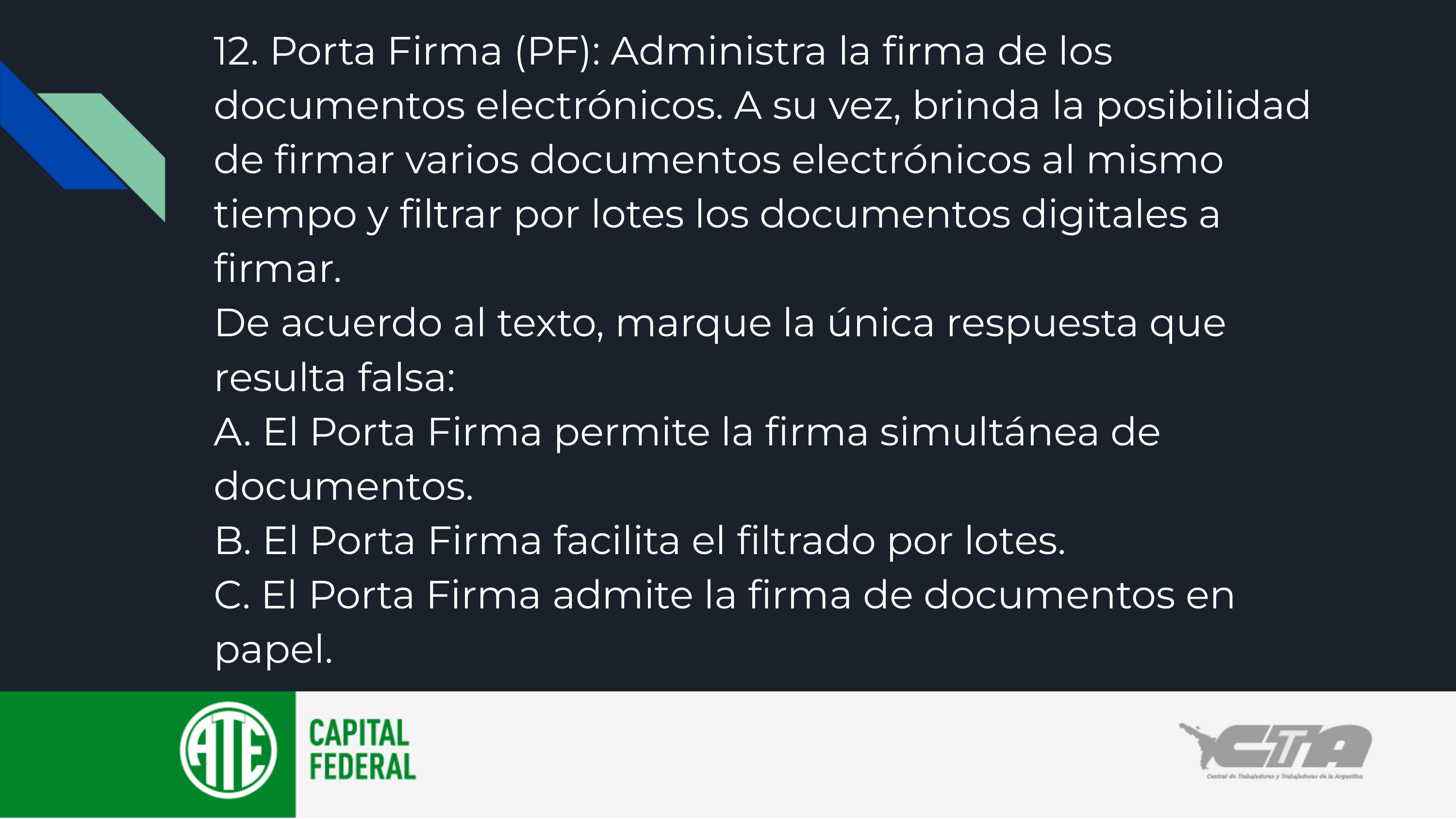

12. Porta Firma (PF): Administra la firma de los documentos electrónicos. A su vez, brinda la posibilidad de firmar varios documentos electrónicos al mismo tiempo y filtrar por lotes los documentos digitales a firmar.
De acuerdo al texto, marque la única respuesta que resulta falsa:
A. El Porta Firma permite la firma simultánea de documentos.
B. El Porta Firma facilita el filtrado por lotes.
C. El Porta Firma admite la firma de documentos en papel.